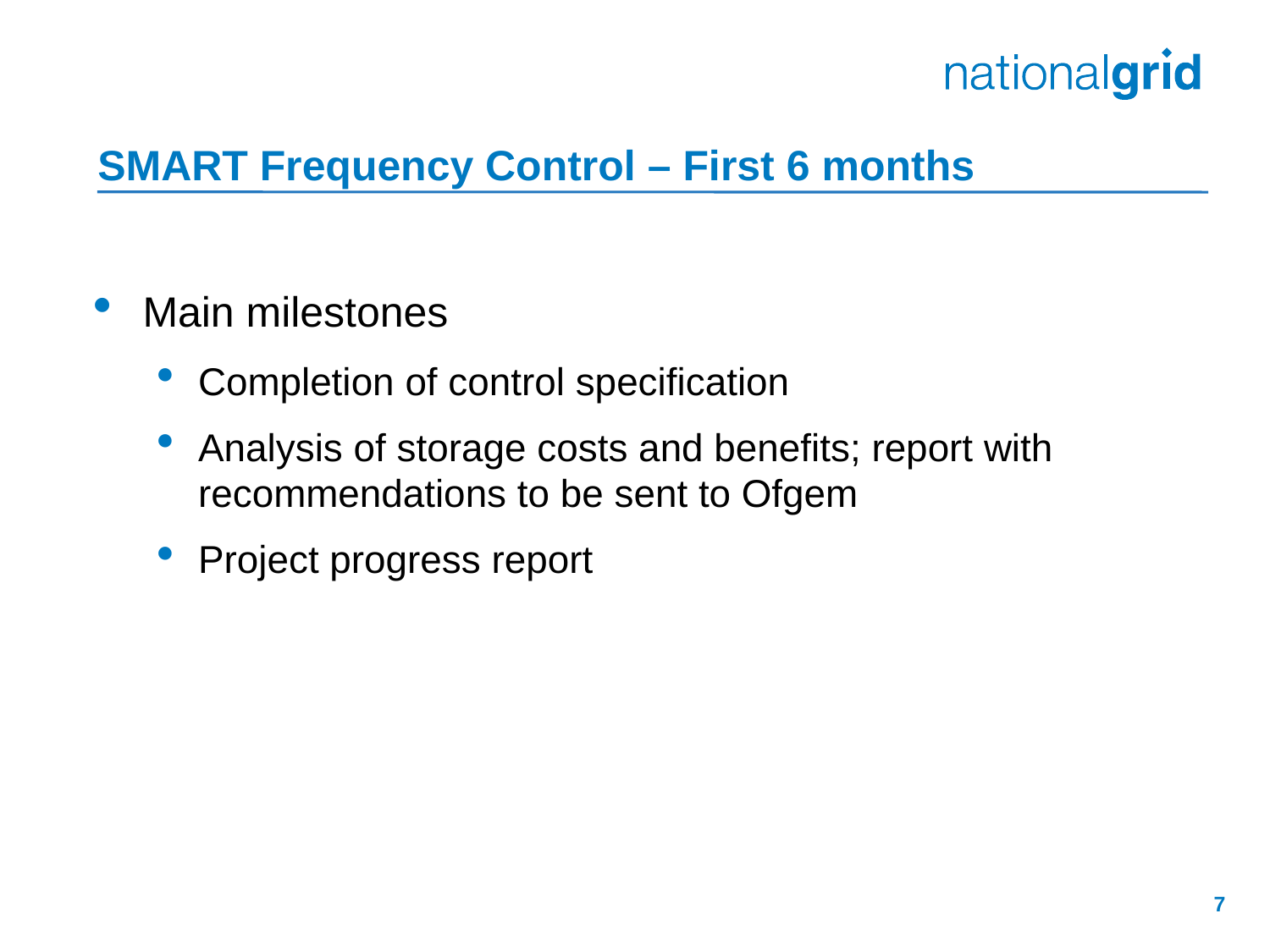

# SMART Frequency Control – First 6 months

Main milestones
Completion of control specification
Analysis of storage costs and benefits; report with recommendations to be sent to Ofgem
Project progress report

7